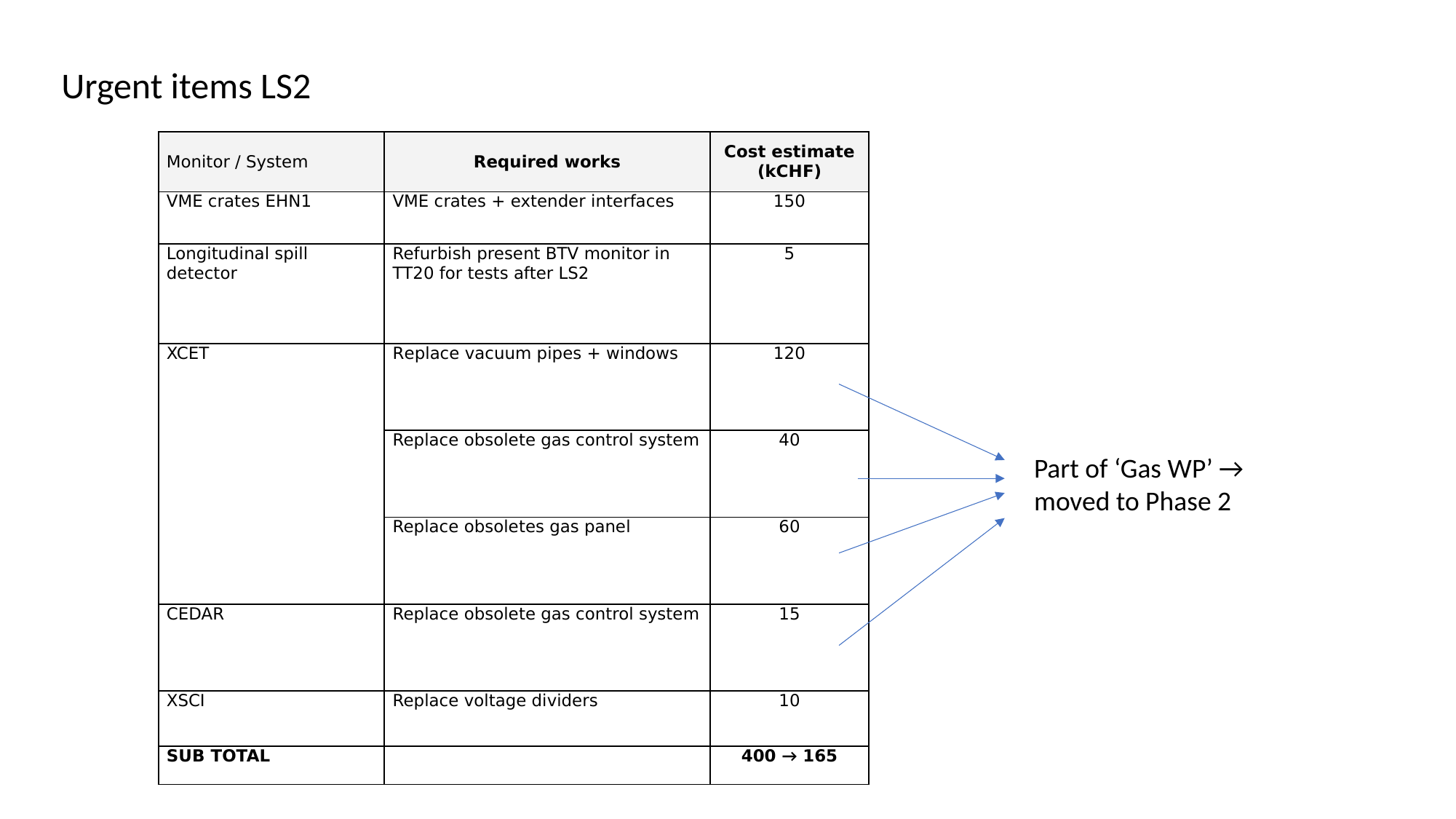

Urgent items LS2
| Monitor / System | Required works | Cost estimate (kCHF) |
| --- | --- | --- |
| VME crates EHN1 | VME crates + extender interfaces | 150 |
| Longitudinal spill detector | Refurbish present BTV monitor in TT20 for tests after LS2 | 5 |
| XCET | Replace vacuum pipes + windows | 120 |
|  | Replace obsolete gas control system | 40 |
|  | Replace obsoletes gas panel | 60 |
| CEDAR | Replace obsolete gas control system | 15 |
| XSCI | Replace voltage dividers | 10 |
| SUB TOTAL |  | 400 → 165 |
Part of ‘Gas WP’ → moved to Phase 2